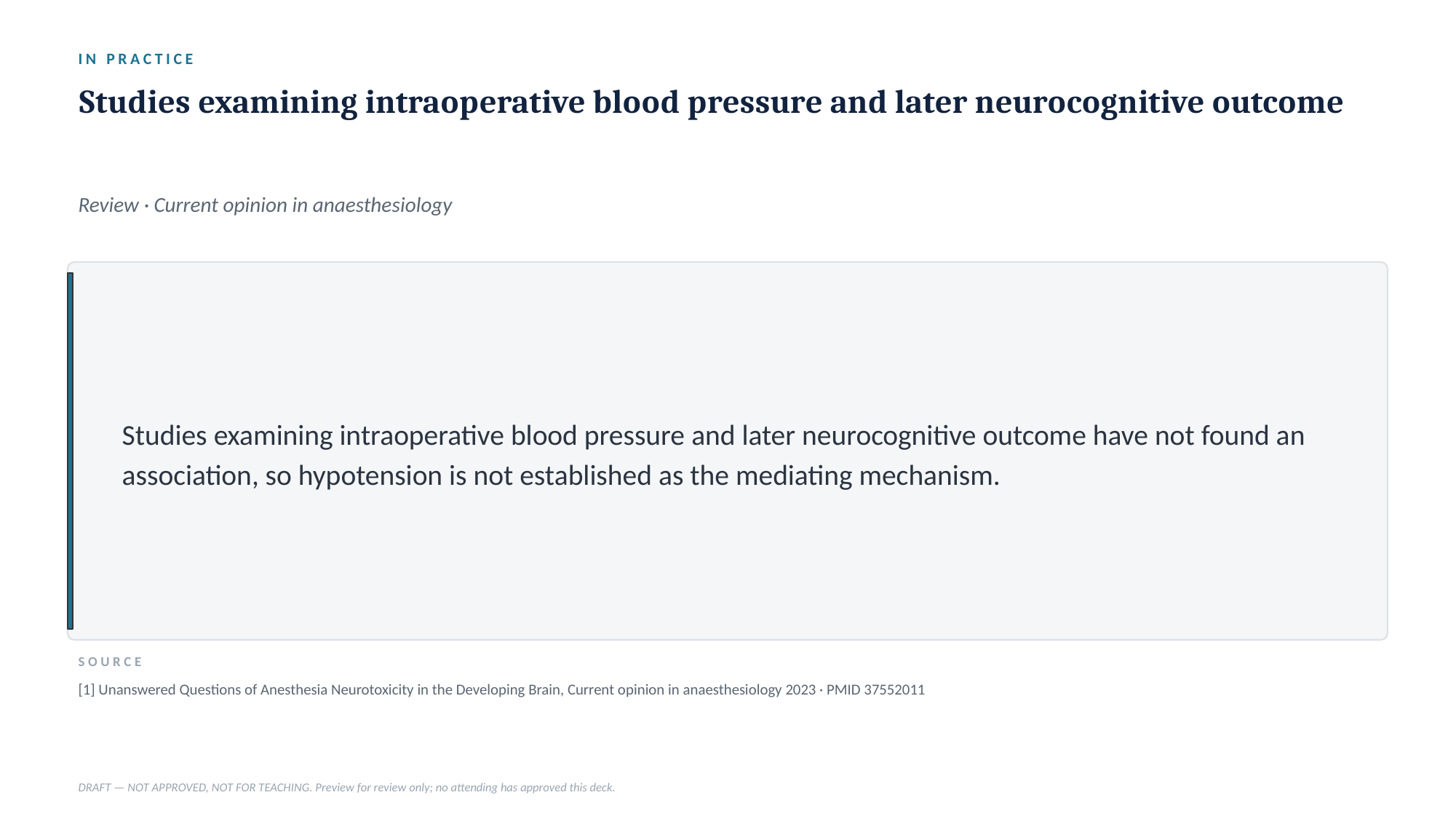

IN PRACTICE
Studies examining intraoperative blood pressure and later neurocognitive outcome
Review · Current opinion in anaesthesiology

Studies examining intraoperative blood pressure and later neurocognitive outcome have not found an association, so hypotension is not established as the mediating mechanism.
SOURCE
[1] Unanswered Questions of Anesthesia Neurotoxicity in the Developing Brain, Current opinion in anaesthesiology 2023 · PMID 37552011
DRAFT — NOT APPROVED, NOT FOR TEACHING. Preview for review only; no attending has approved this deck.